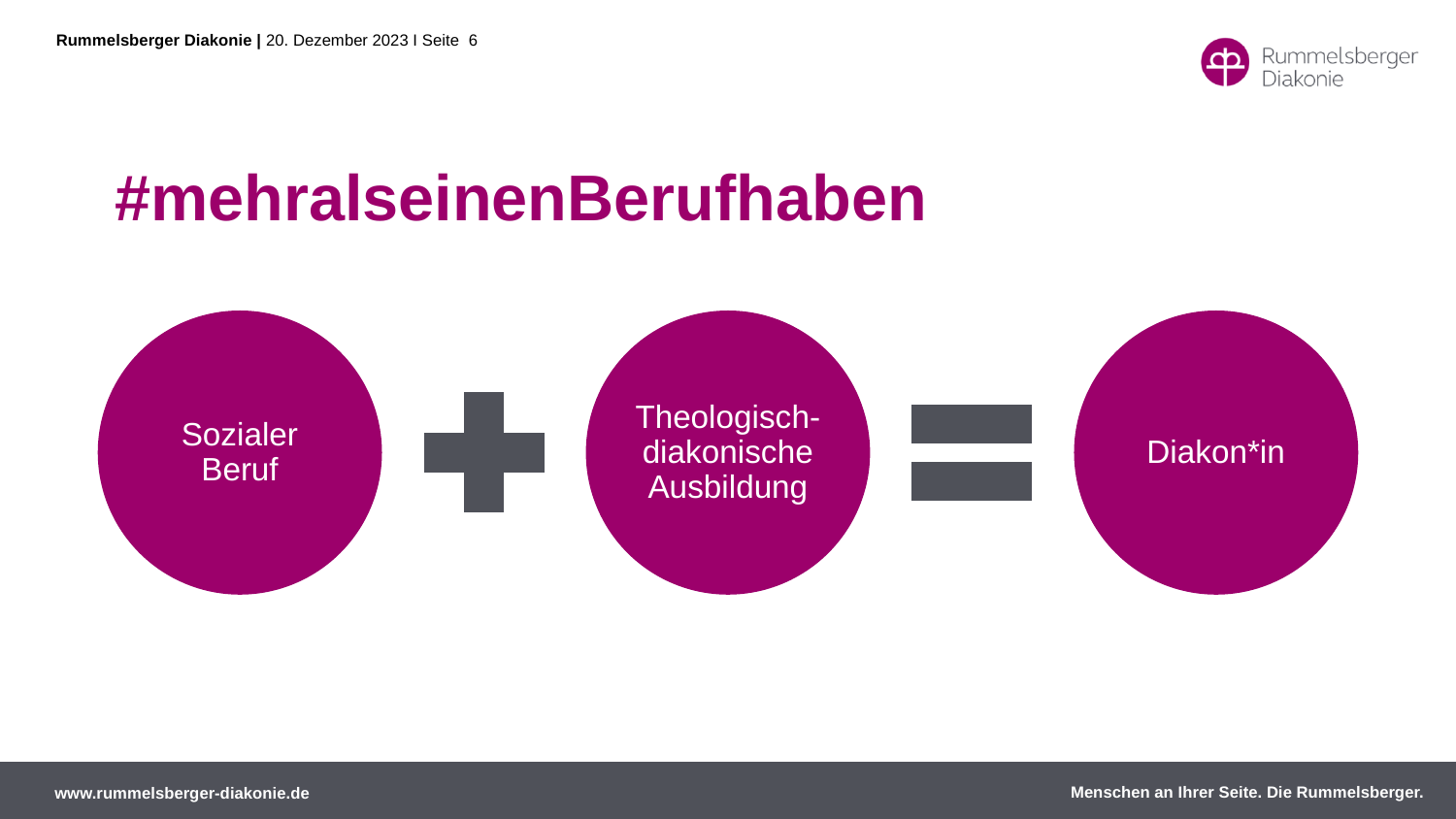

# #mehralseinenBerufhaben
Sozialer Beruf

Theologisch-diakonische Ausbildung

Diakon*in